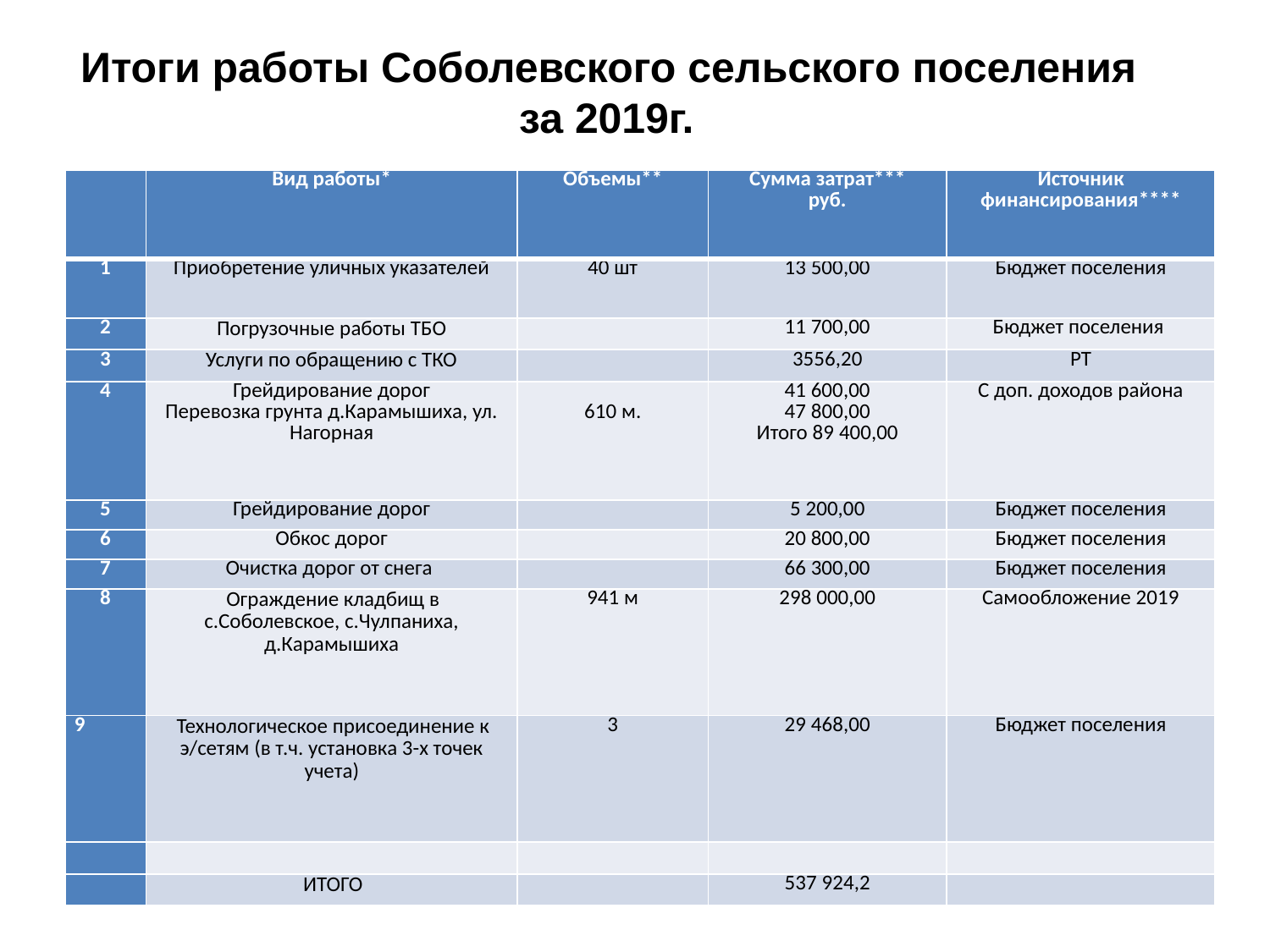

Итоги работы Соболевского сельского поселения
                                     за 2019г.

|  | Вид работы\* | Объемы\*\* | Сумма затрат\*\*\* руб. | Источник финансирования\*\*\*\* |
| --- | --- | --- | --- | --- |
| 1 | Приобретение уличных указателей | 40 шт | 13 500,00 | Бюджет поселения |
| 2 | Погрузочные работы ТБО |  | 11 700,00 | Бюджет поселения |
| 3 | Услуги по обращению с ТКО |  | 3556,20 | РТ |
| 4 | Грейдирование дорог Перевозка грунта д.Карамышиха, ул. Нагорная | 610 м. | 41 600,00 47 800,00 Итого 89 400,00 | С доп. доходов района |
| 5 | Грейдирование дорог |  | 5 200,00 | Бюджет поселения |
| 6 | Обкос дорог |  | 20 800,00 | Бюджет поселения |
| 7 | Очистка дорог от снега |  | 66 300,00 | Бюджет поселения |
| 8 | Ограждение кладбищ в с.Соболевское, с.Чулпаниха, д.Карамышиха | 941 м | 298 000,00 | Самообложение 2019 |
| 9 | Технологическое присоединение к э/сетям (в т.ч. установка 3-х точек учета) | 3 | 29 468,00 | Бюджет поселения |
|  |  |  |  |  |
|  | ИТОГО |  | 537 924,2 |  |